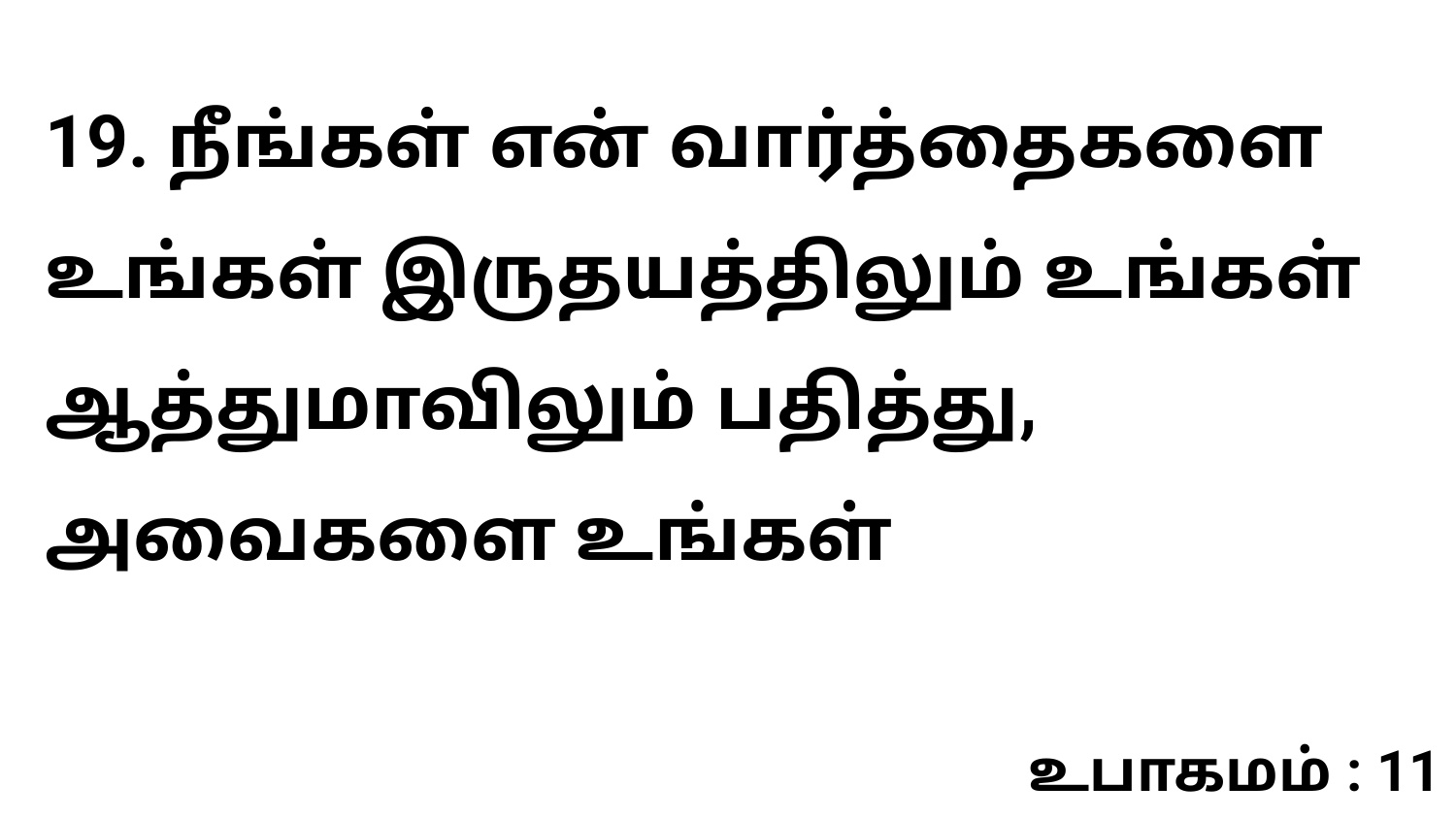

19. நீங்கள் என் வார்த்தைகளை உங்கள் இருதயத்திலும் உங்கள் ஆத்துமாவிலும் பதித்து, அவைகளை உங்கள்
உபாகமம் : 11